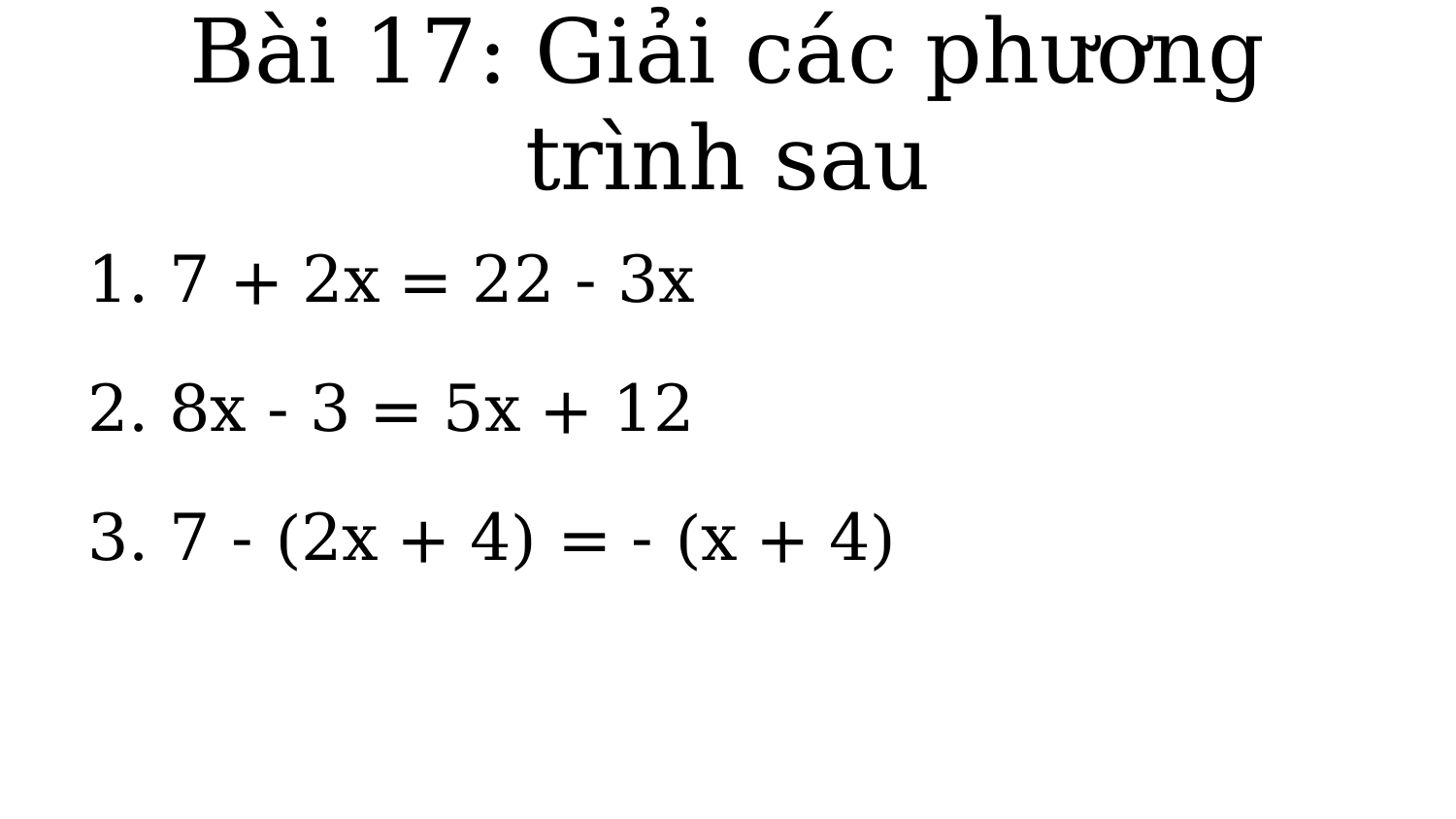

# Bài 17: Giải các phương trình sau
7 + 2x = 22 - 3x
8x - 3 = 5x + 12
7 - (2x + 4) = - (x + 4)